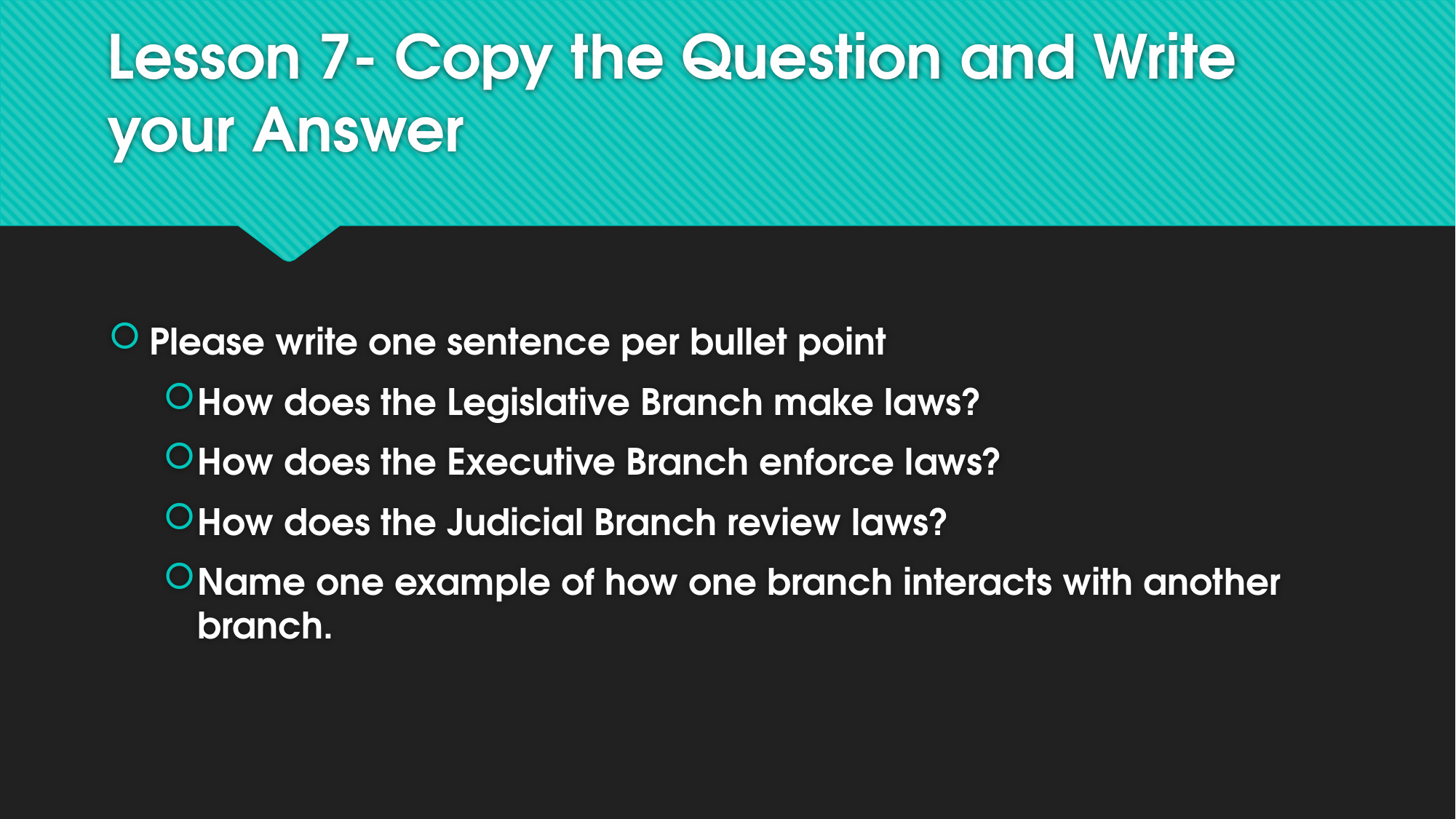

# Lesson 7- Copy the Question and Write your Answer
Please write one sentence per bullet point
How does the Legislative Branch make laws?
How does the Executive Branch enforce laws?
How does the Judicial Branch review laws?
Name one example of how one branch interacts with another branch.